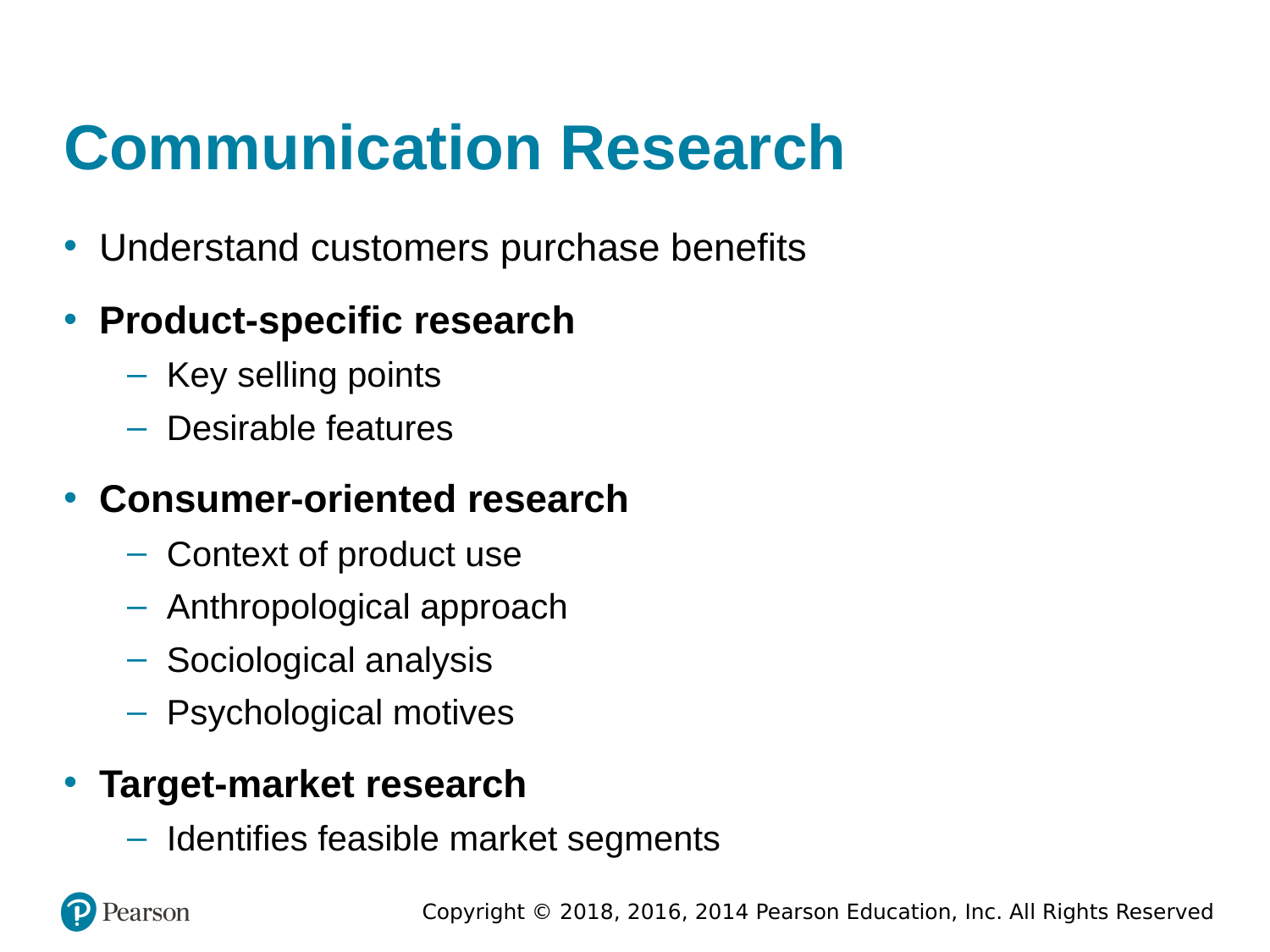

# Communication Research
Understand customers purchase benefits
Product-specific research
Key selling points
Desirable features
Consumer-oriented research
Context of product use
Anthropological approach
Sociological analysis
Psychological motives
Target-market research
Identifies feasible market segments